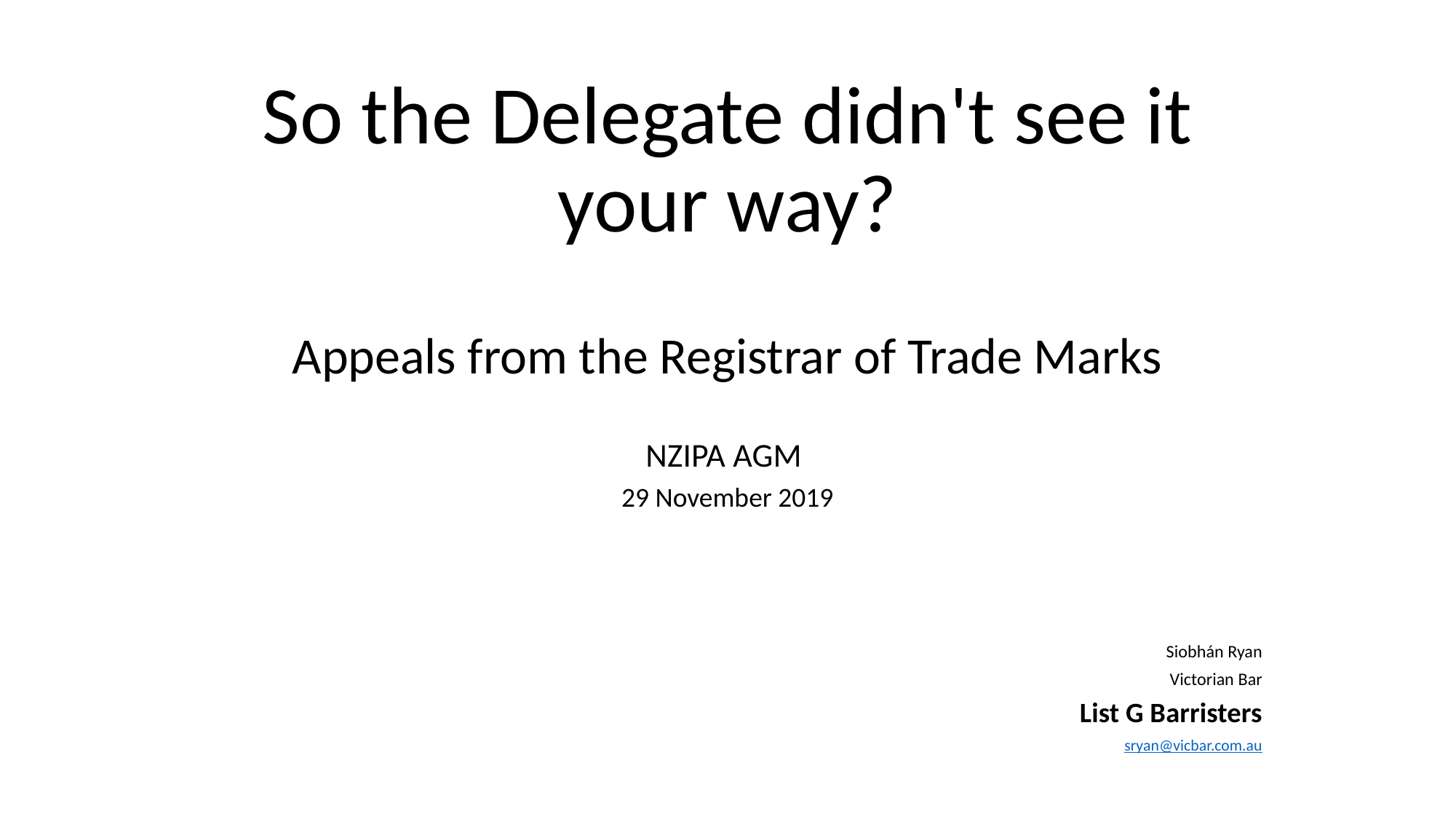

# So the Delegate didn't see it your way?

Appeals from the Registrar of Trade Marks

NZIPA AGM
29 November 2019

Siobhán Ryan
Victorian Bar
List G Barristers
sryan@vicbar.com.au